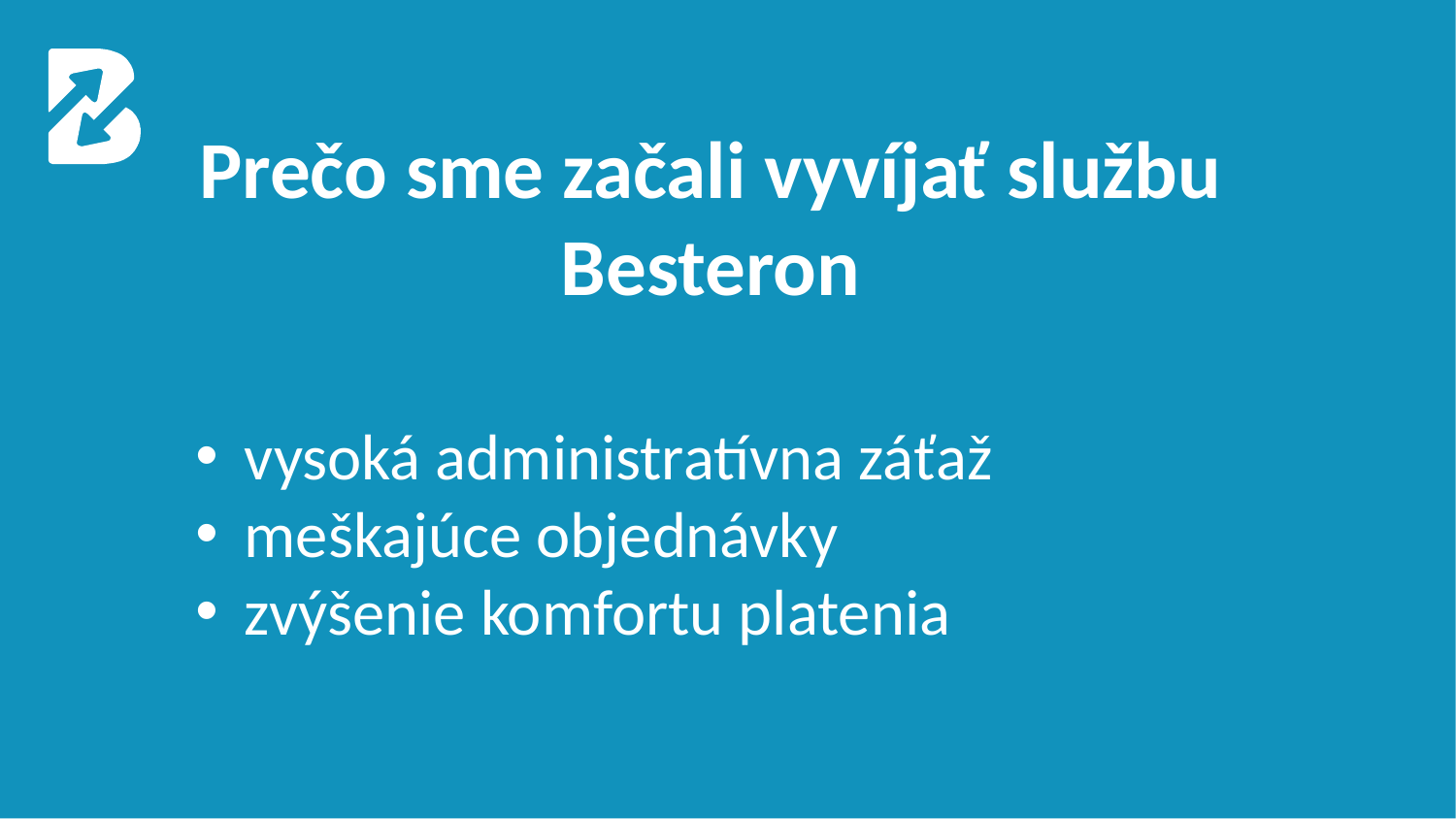

Prečo sme začali vyvíjať službu Besteron
 vysoká administratívna záťaž
 meškajúce objednávky
 zvýšenie komfortu platenia